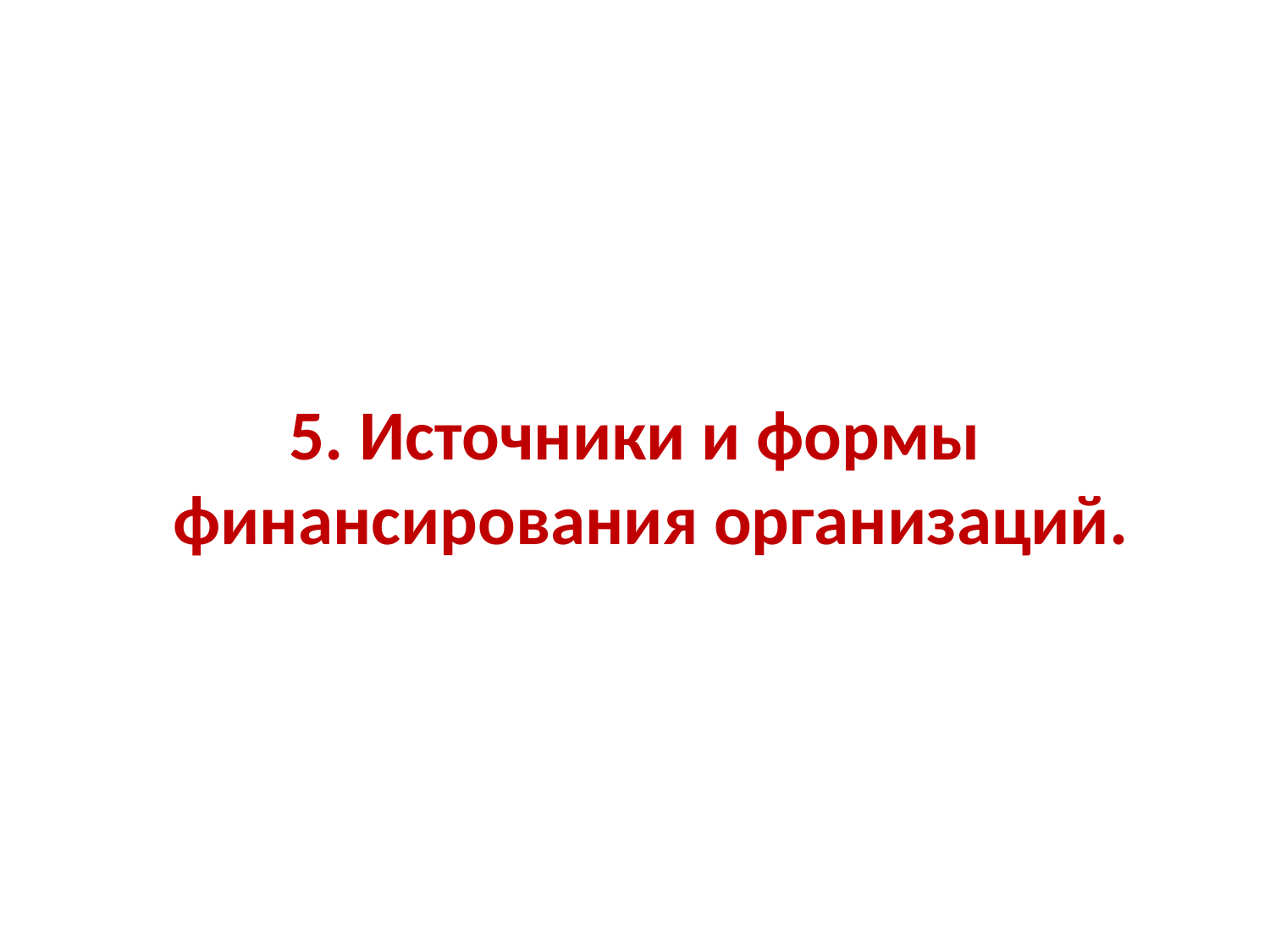

#

5. Источники и формы финансирования организаций.